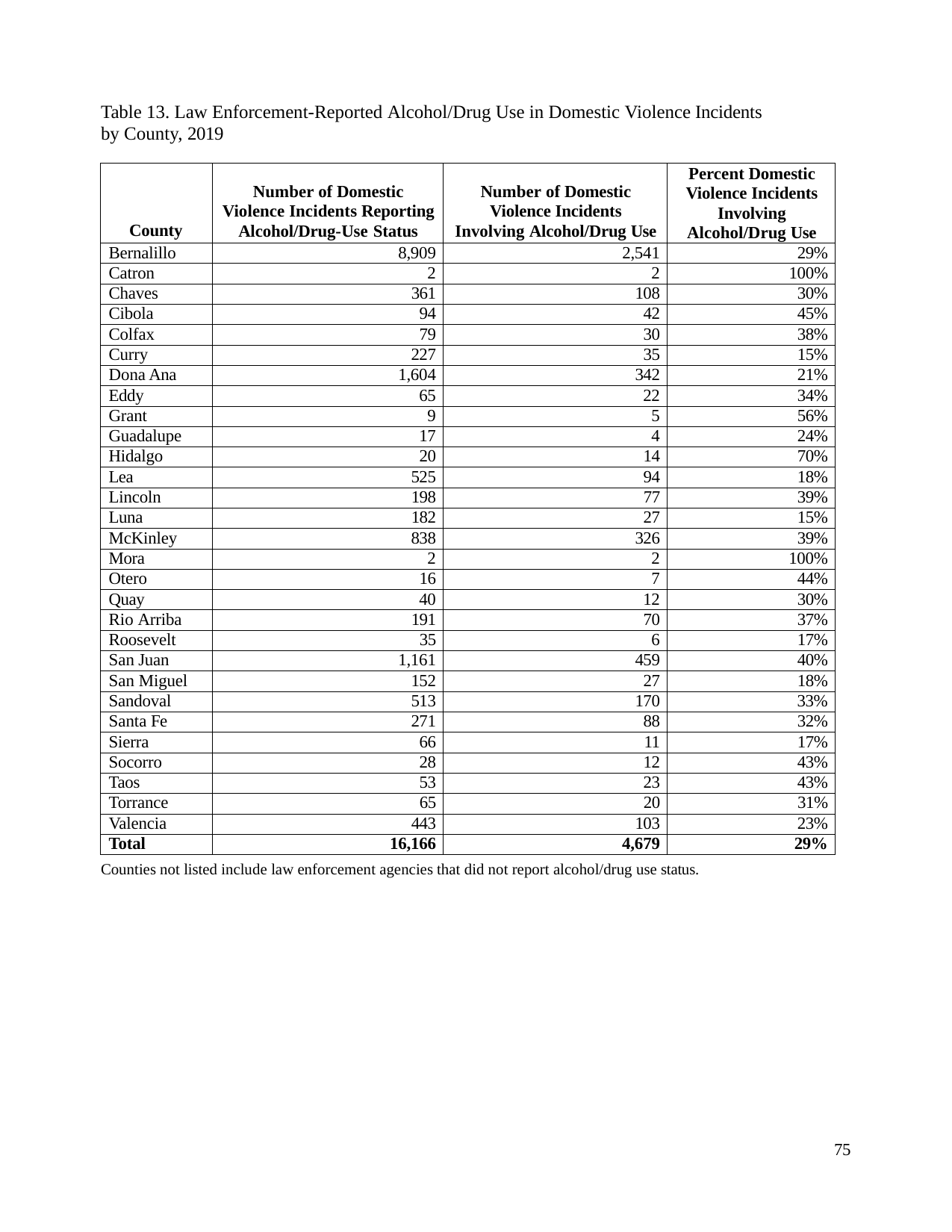

Table 13. Law Enforcement-Reported Alcohol/Drug Use in Domestic Violence Incidents by County, 2019
| County | Number of Domestic Violence Incidents Reporting Alcohol/Drug-Use Status | Number of Domestic Violence Incidents Involving Alcohol/Drug Use | Percent Domestic Violence Incidents Involving Alcohol/Drug Use |
| --- | --- | --- | --- |
| Bernalillo | 8,909 | 2,541 | 29% |
| Catron | 2 | 2 | 100% |
| Chaves | 361 | 108 | 30% |
| Cibola | 94 | 42 | 45% |
| Colfax | 79 | 30 | 38% |
| Curry | 227 | 35 | 15% |
| Dona Ana | 1,604 | 342 | 21% |
| Eddy | 65 | 22 | 34% |
| Grant | 9 | 5 | 56% |
| Guadalupe | 17 | 4 | 24% |
| Hidalgo | 20 | 14 | 70% |
| Lea | 525 | 94 | 18% |
| Lincoln | 198 | 77 | 39% |
| Luna | 182 | 27 | 15% |
| McKinley | 838 | 326 | 39% |
| Mora | 2 | 2 | 100% |
| Otero | 16 | 7 | 44% |
| Quay | 40 | 12 | 30% |
| Rio Arriba | 191 | 70 | 37% |
| Roosevelt | 35 | 6 | 17% |
| San Juan | 1,161 | 459 | 40% |
| San Miguel | 152 | 27 | 18% |
| Sandoval | 513 | 170 | 33% |
| Santa Fe | 271 | 88 | 32% |
| Sierra | 66 | 11 | 17% |
| Socorro | 28 | 12 | 43% |
| Taos | 53 | 23 | 43% |
| Torrance | 65 | 20 | 31% |
| Valencia | 443 | 103 | 23% |
| Total | 16,166 | 4,679 | 29% |
Counties not listed include law enforcement agencies that did not report alcohol/drug use status.
75